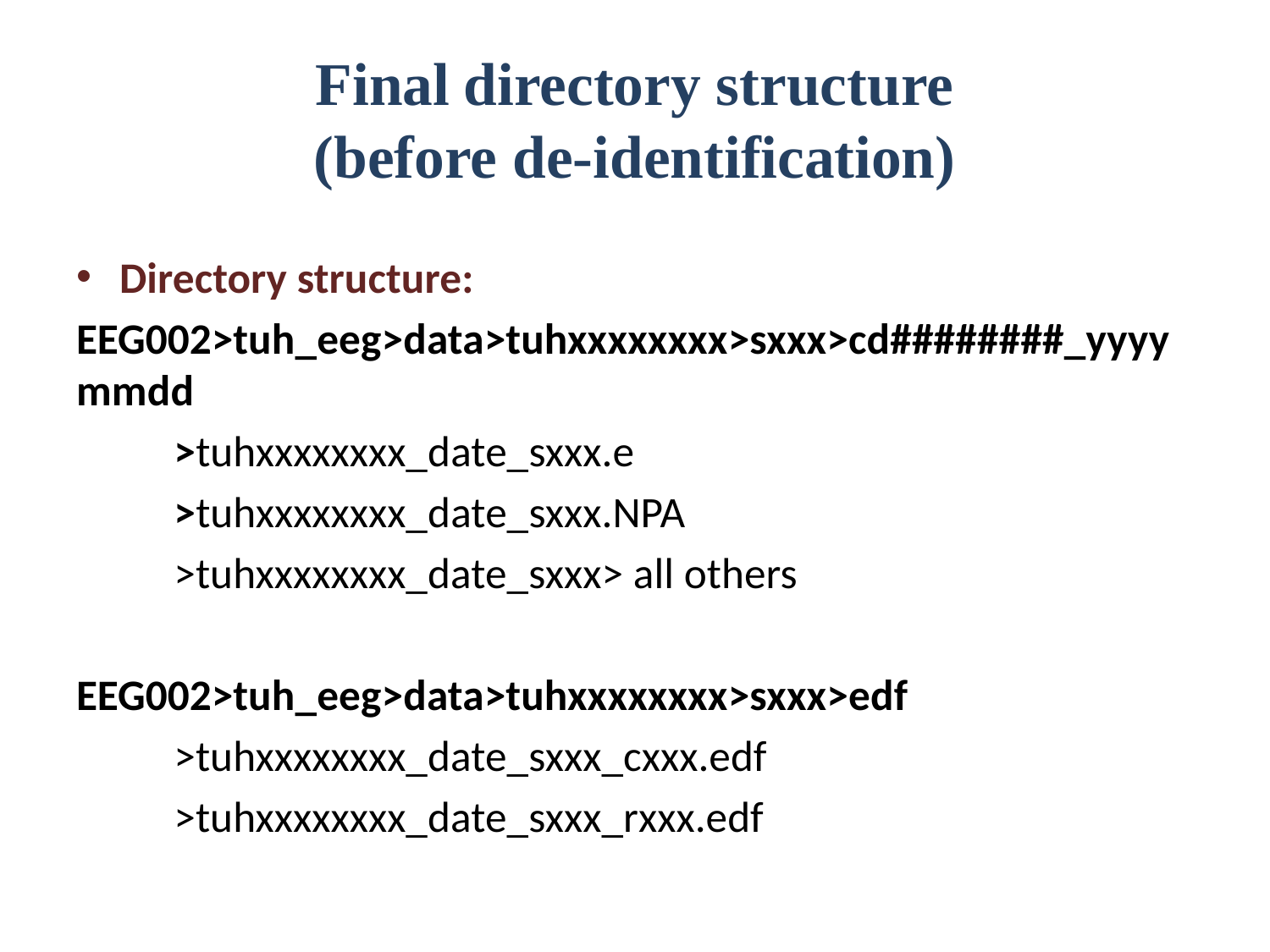

# Final directory structure (before de-identification)
Directory structure:
EEG002>tuh_eeg>data>tuhxxxxxxxx>sxxx>cd########_yyyymmdd
	>tuhxxxxxxxx_date_sxxx.e
	>tuhxxxxxxxx_date_sxxx.NPA
	>tuhxxxxxxxx_date_sxxx> all others

EEG002>tuh_eeg>data>tuhxxxxxxxx>sxxx>edf
	>tuhxxxxxxxx_date_sxxx_cxxx.edf
	>tuhxxxxxxxx_date_sxxx_rxxx.edf